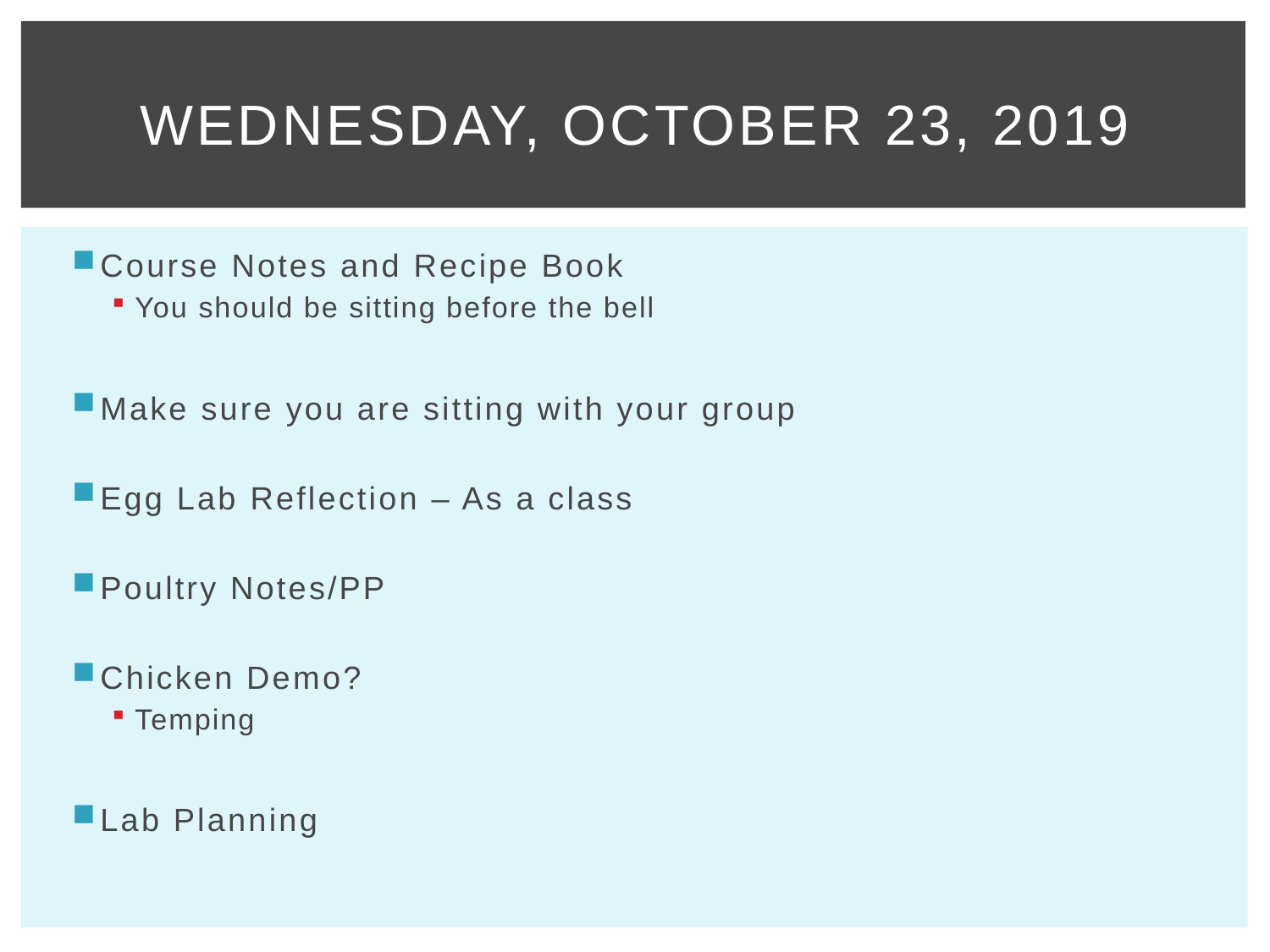

# Wednesday, October 23, 2019
Course Notes and Recipe Book
You should be sitting before the bell

Make sure you are sitting with your group

Egg Lab Reflection – As a class

Poultry Notes/PP

Chicken Demo?
Temping

Lab Planning